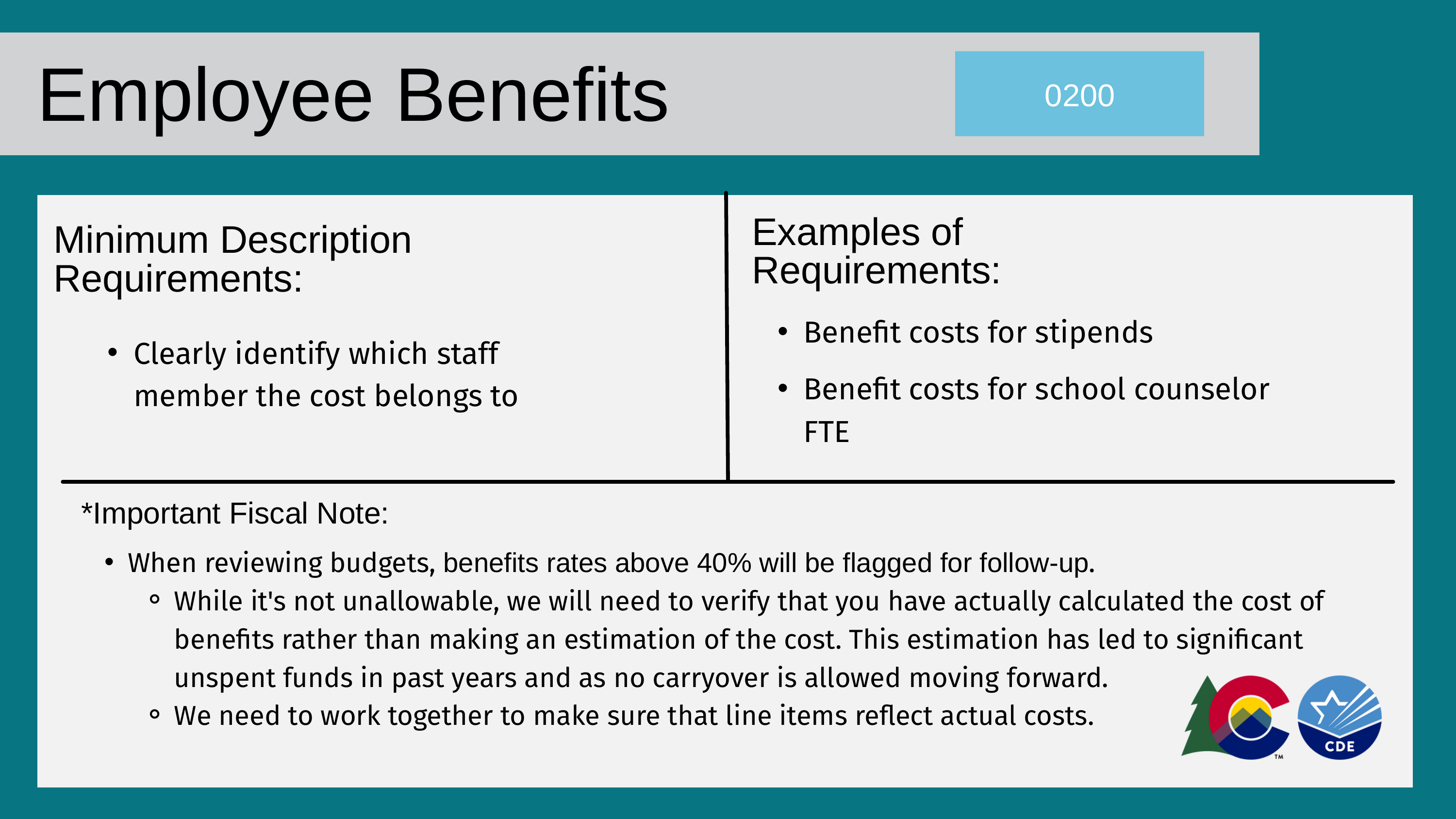

Employee Benefits
0200

Examples of
Requirements:
Minimum Description
Requirements:
Benefit costs for stipends

Benefit costs for school counselor FTE
Clearly identify which staff member the cost belongs to

*Important Fiscal Note:
When reviewing budgets, benefits rates above 40% will be flagged for follow-up.
While it's not unallowable, we will need to verify that you have actually calculated the cost of benefits rather than making an estimation of the cost. This estimation has led to significant unspent funds in past years and as no carryover is allowed moving forward.
We need to work together to make sure that line items reflect actual costs.